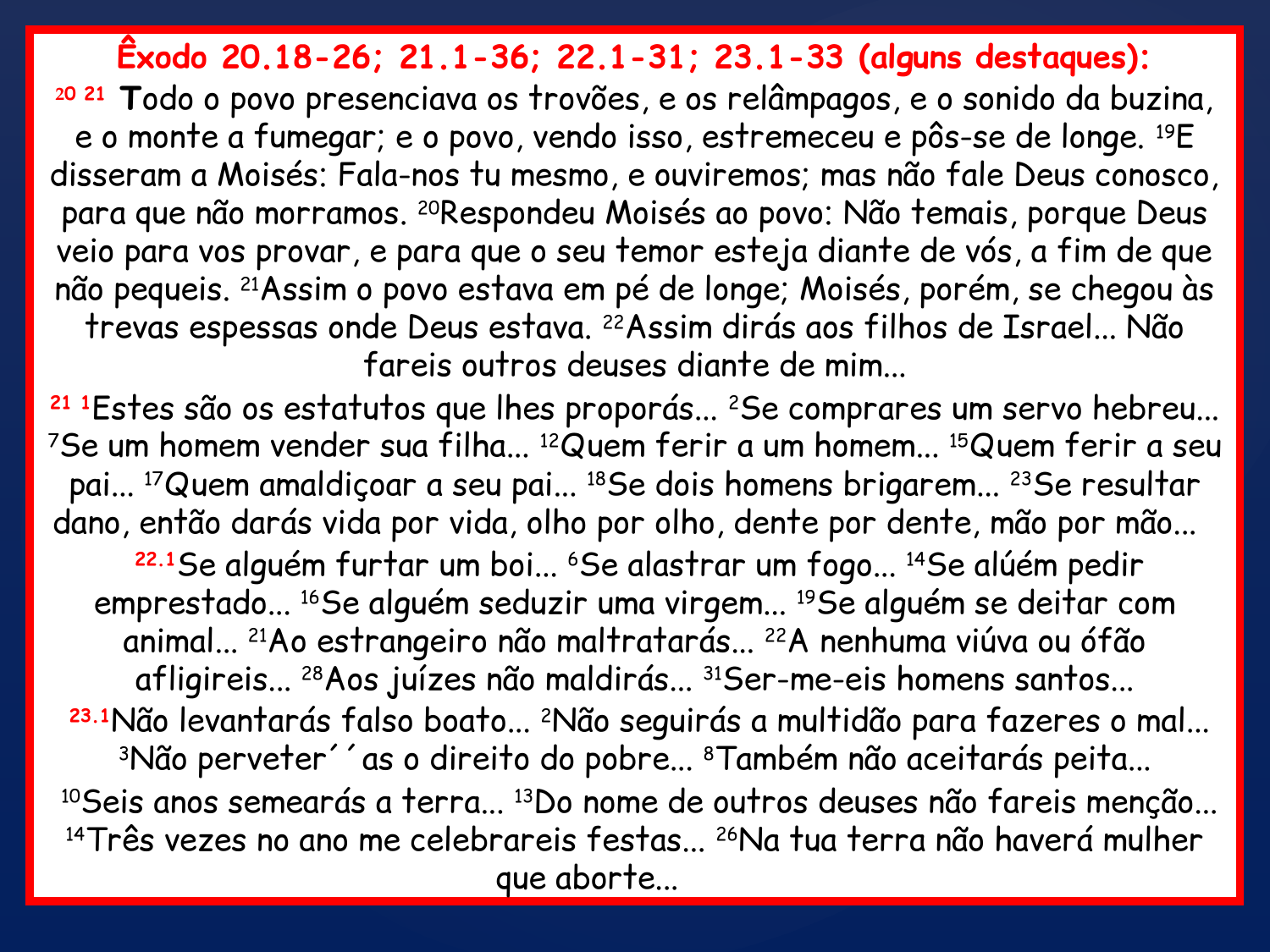

Êxodo 20.18-26; 21.1-36; 22.1-31; 23.1-33 (alguns destaques):
20 21 Todo o povo presenciava os trovões, e os relâmpagos, e o sonido da buzina, e o monte a fumegar; e o povo, vendo isso, estremeceu e pôs-se de longe. 19E disseram a Moisés: Fala-nos tu mesmo, e ouviremos; mas não fale Deus conosco, para que não morramos. 20Respondeu Moisés ao povo: Não temais, porque Deus veio para vos provar, e para que o seu temor esteja diante de vós, a fim de que não pequeis. 21Assim o povo estava em pé de longe; Moisés, porém, se chegou às trevas espessas onde Deus estava. 22Assim dirás aos filhos de Israel... Não fareis outros deuses diante de mim...
21 1Estes são os estatutos que lhes proporás... 2Se comprares um servo hebreu... 7Se um homem vender sua filha... 12Quem ferir a um homem... 15Quem ferir a seu pai... 17Quem amaldiçoar a seu pai... 18Se dois homens brigarem... 23Se resultar dano, então darás vida por vida, olho por olho, dente por dente, mão por mão...
 22.1Se alguém furtar um boi... 6Se alastrar um fogo... 14Se alúém pedir emprestado... 16Se alguém seduzir uma virgem... 19Se alguém se deitar com animal... 21Ao estrangeiro não maltratarás... 22A nenhuma viúva ou ófão afligireis... 28Aos juízes não maldirás... 31Ser-me-eis homens santos...
 23.1Não levantarás falso boato... 2Não seguirás a multidão para fazeres o mal... 3Não perveter´´as o direito do pobre... 8Também não aceitarás peita...
 10Seis anos semearás a terra... 13Do nome de outros deuses não fareis menção... 14Três vezes no ano me celebrareis festas... 26Na tua terra não haverá mulher que aborte...